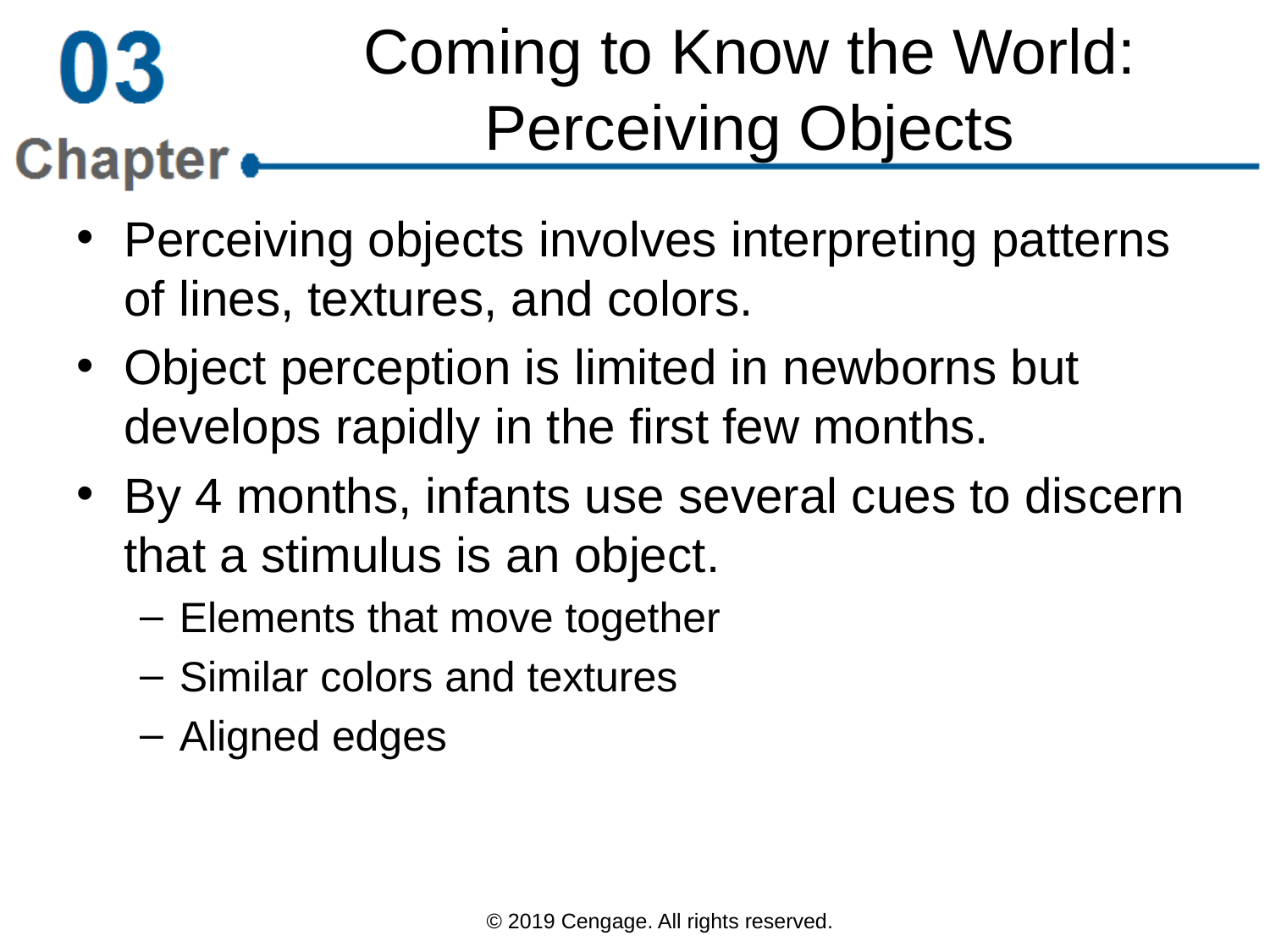

# Coming to Know the World: Perceiving Objects
Perceiving objects involves interpreting patterns of lines, textures, and colors.
Object perception is limited in newborns but develops rapidly in the first few months.
By 4 months, infants use several cues to discern that a stimulus is an object.
Elements that move together
Similar colors and textures
Aligned edges